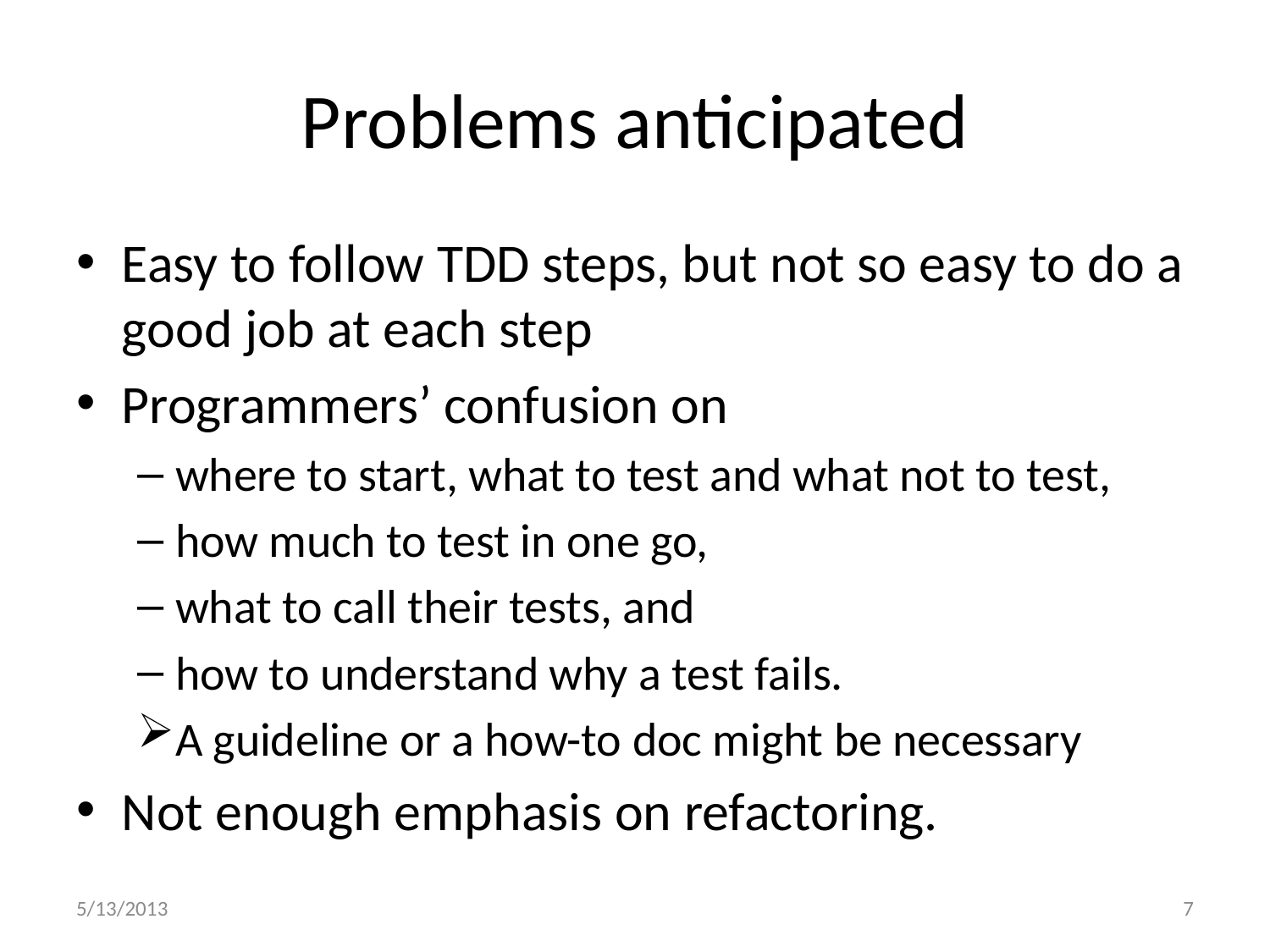

# Problems anticipated
Easy to follow TDD steps, but not so easy to do a good job at each step
Programmers’ confusion on
where to start, what to test and what not to test,
how much to test in one go,
what to call their tests, and
how to understand why a test fails.
A guideline or a how-to doc might be necessary
Not enough emphasis on refactoring.
5/13/2013
7